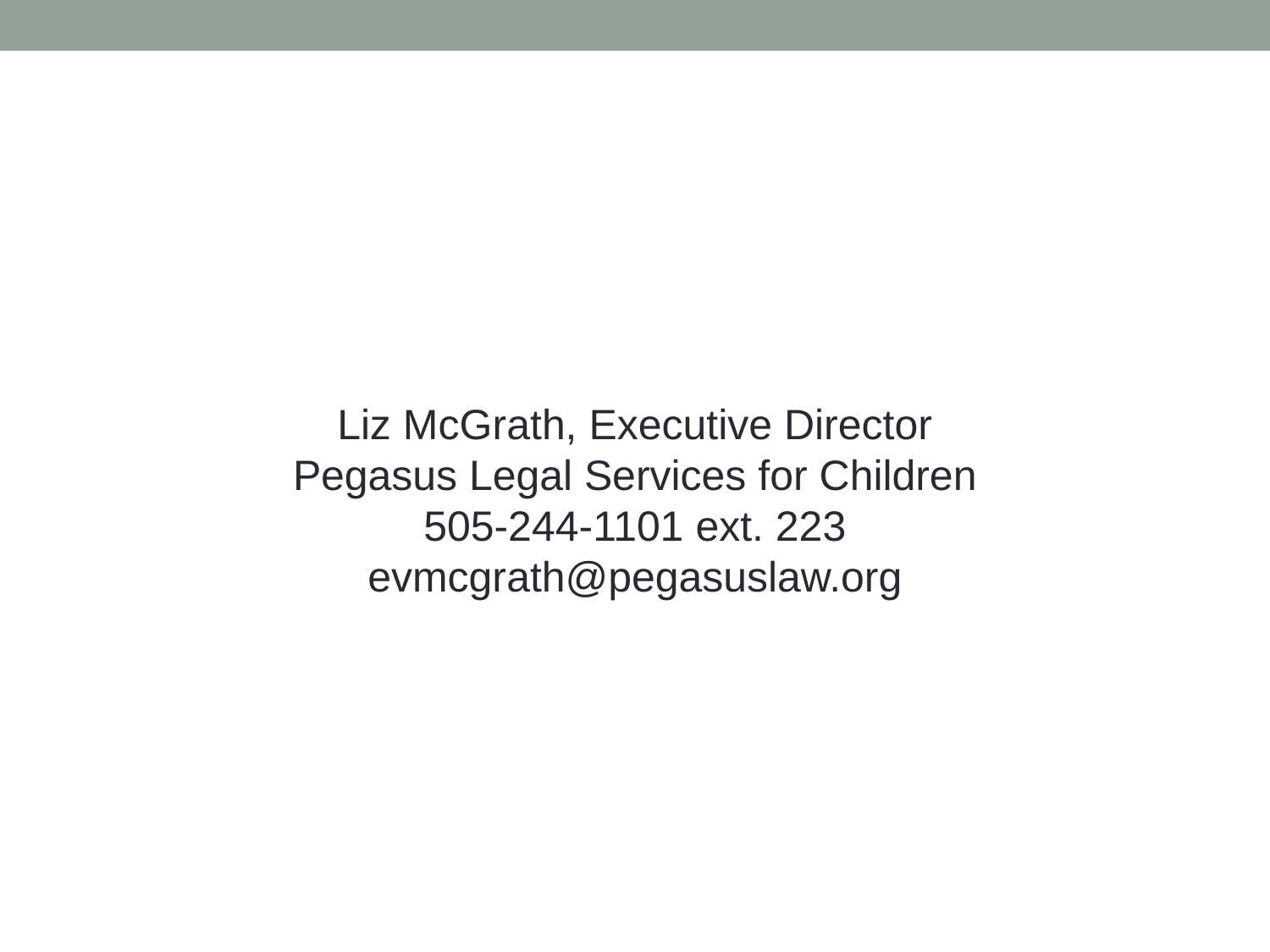

#

Liz McGrath, Executive Director
Pegasus Legal Services for Children
505-244-1101 ext. 223
evmcgrath@pegasuslaw.org